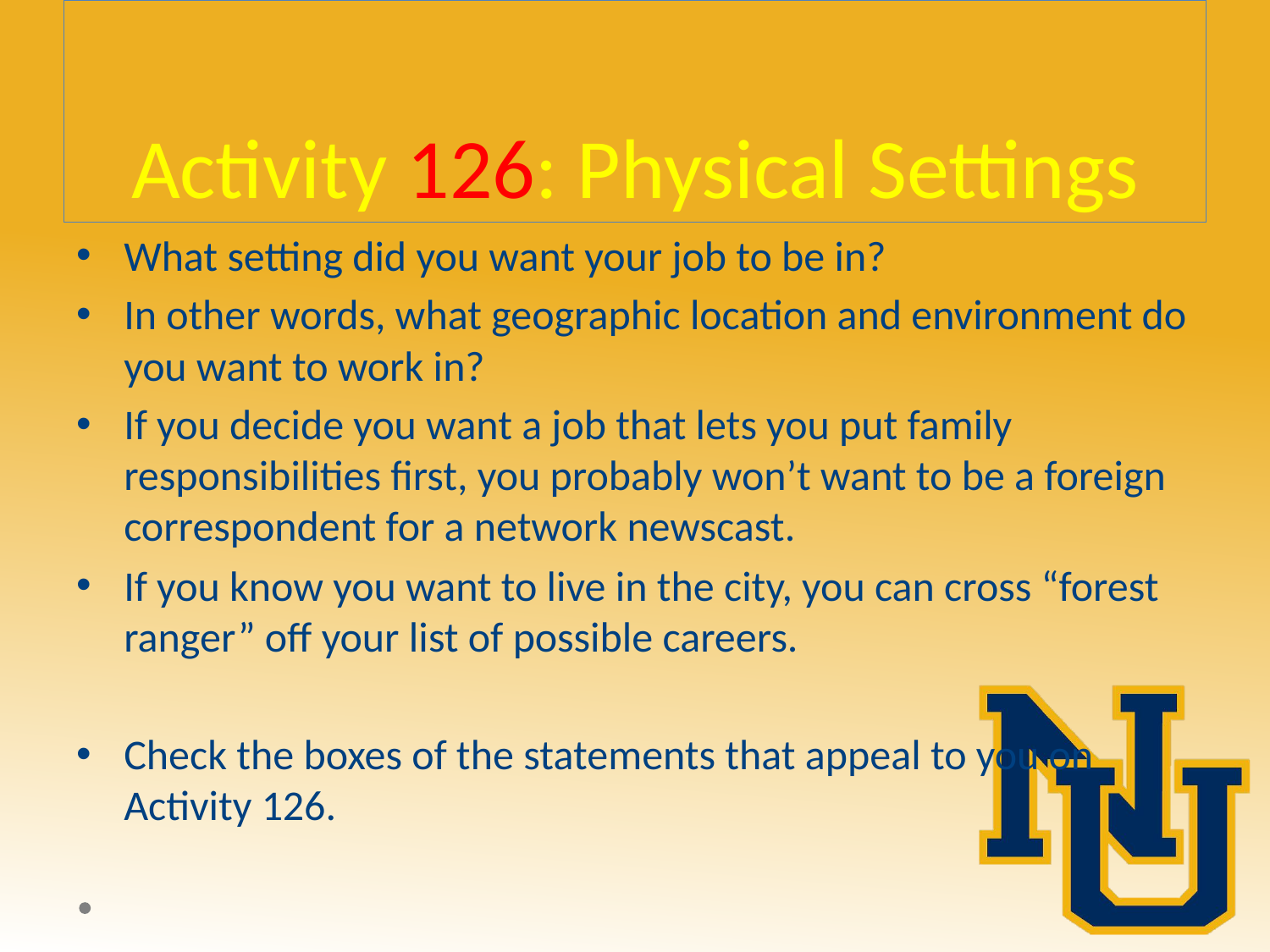

# Activity 126: Physical Settings
What setting did you want your job to be in?
In other words, what geographic location and environment do you want to work in?
If you decide you want a job that lets you put family responsibilities first, you probably won’t want to be a foreign correspondent for a network newscast.
If you know you want to live in the city, you can cross “forest ranger” off your list of possible careers.

Check the boxes of the statements that appeal to you on Activity 126.